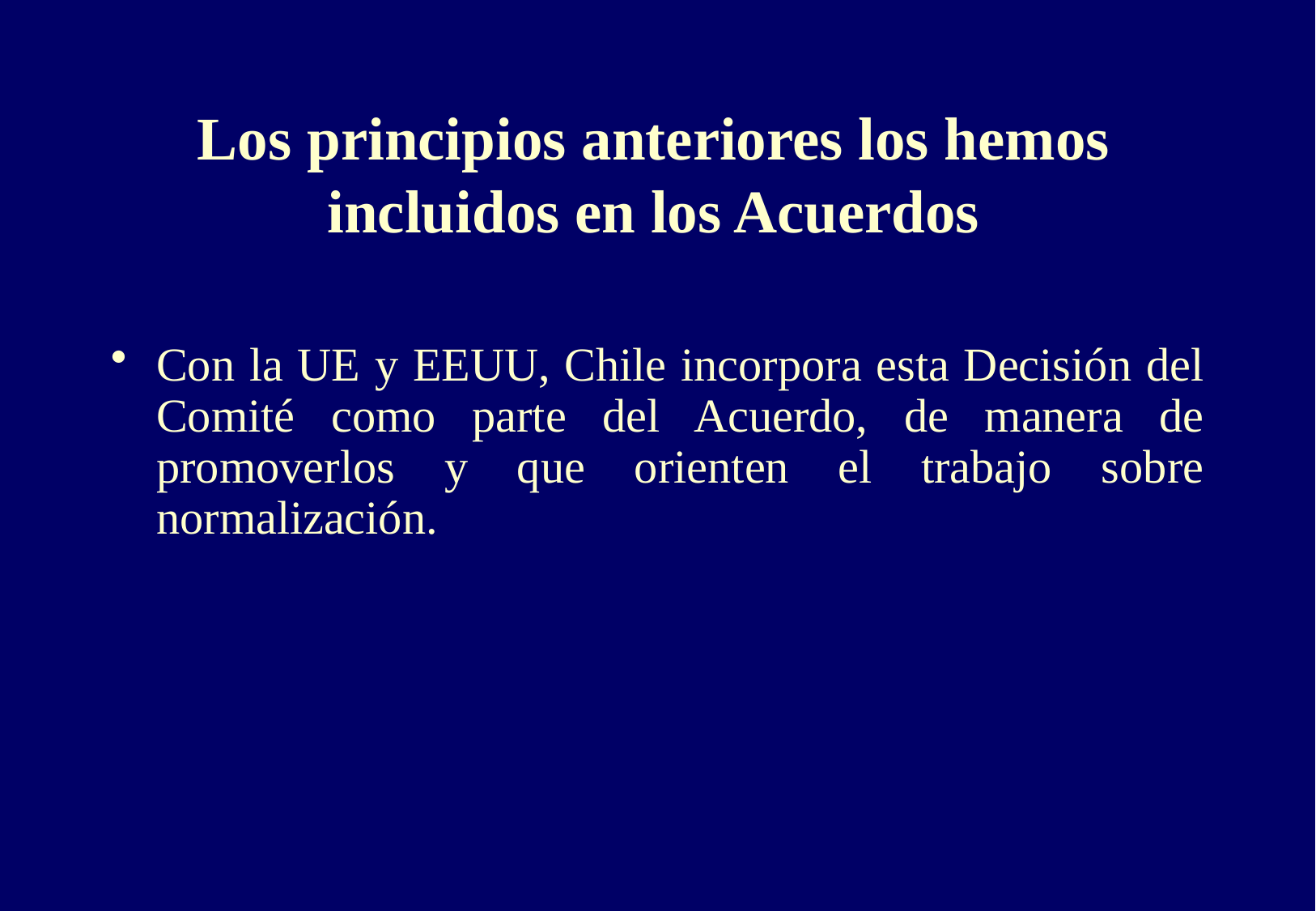

# Los principios anteriores los hemos incluidos en los Acuerdos
Con la UE y EEUU, Chile incorpora esta Decisión del Comité como parte del Acuerdo, de manera de promoverlos y que orienten el trabajo sobre normalización.